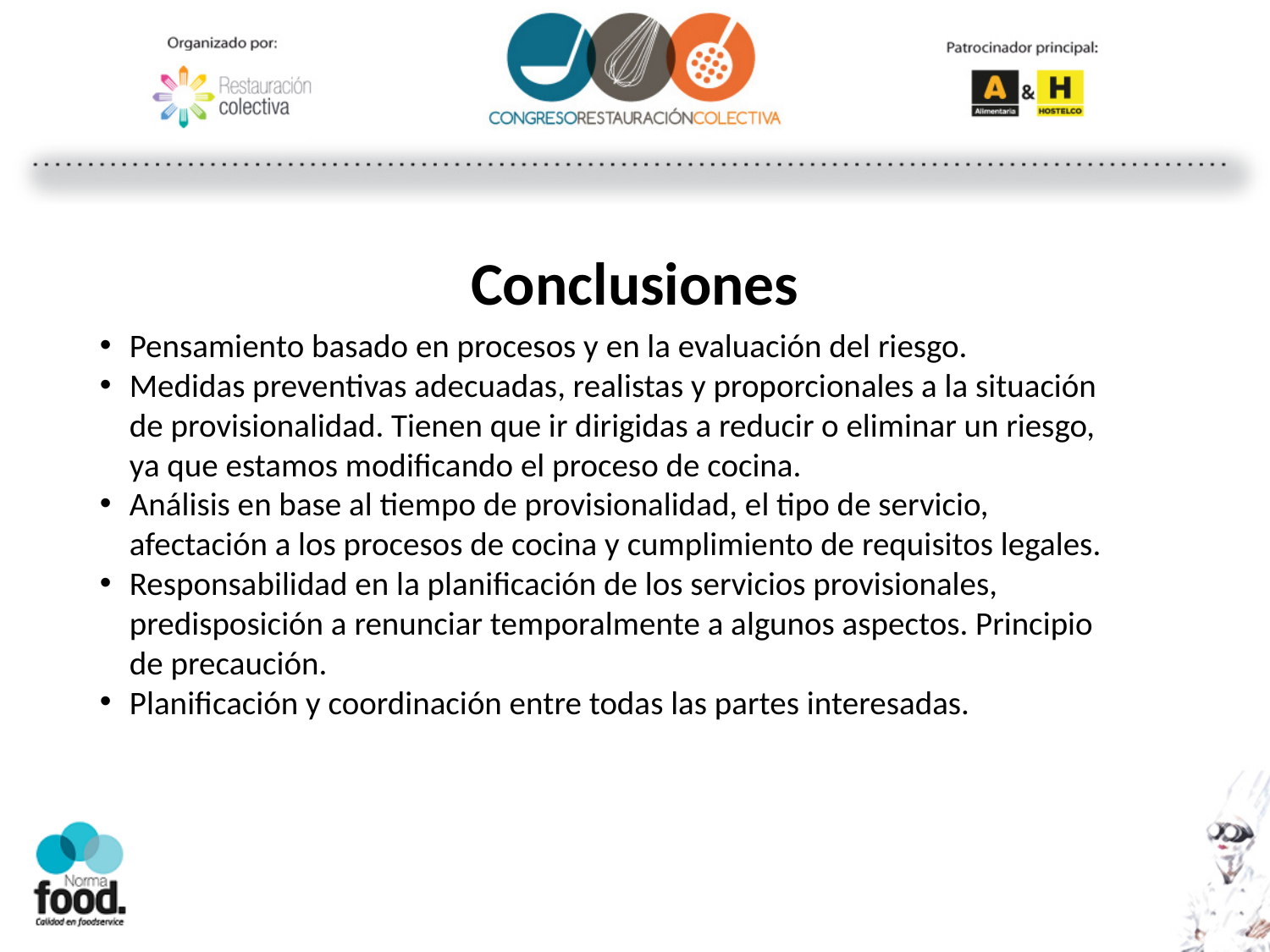

# Conclusiones
Pensamiento basado en procesos y en la evaluación del riesgo.
Medidas preventivas adecuadas, realistas y proporcionales a la situación de provisionalidad. Tienen que ir dirigidas a reducir o eliminar un riesgo, ya que estamos modificando el proceso de cocina.
Análisis en base al tiempo de provisionalidad, el tipo de servicio, afectación a los procesos de cocina y cumplimiento de requisitos legales.
Responsabilidad en la planificación de los servicios provisionales, predisposición a renunciar temporalmente a algunos aspectos. Principio de precaución.
Planificación y coordinación entre todas las partes interesadas.